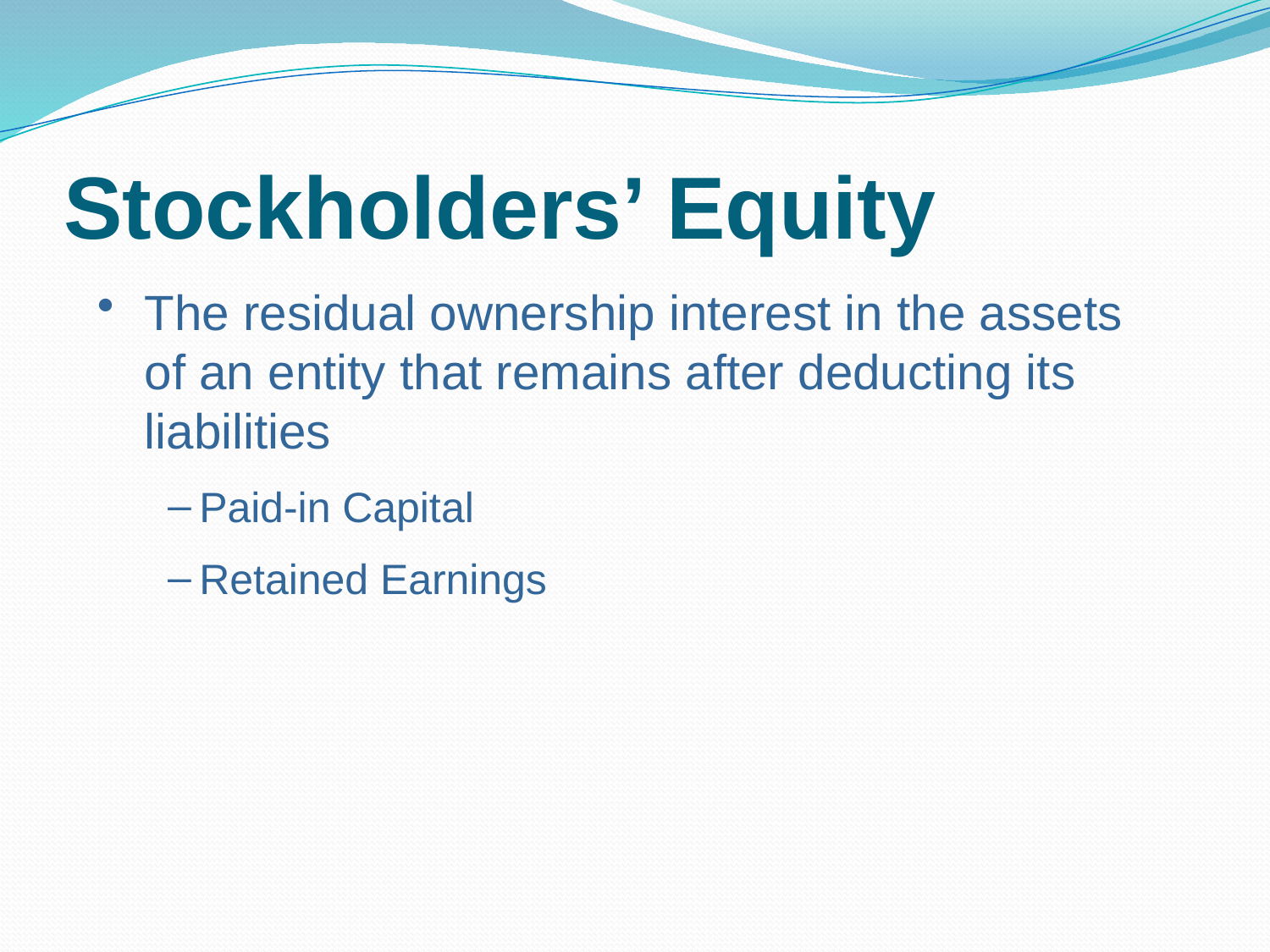

# Stockholders’ Equity
The residual ownership interest in the assets of an entity that remains after deducting its liabilities
Paid-in Capital
Retained Earnings